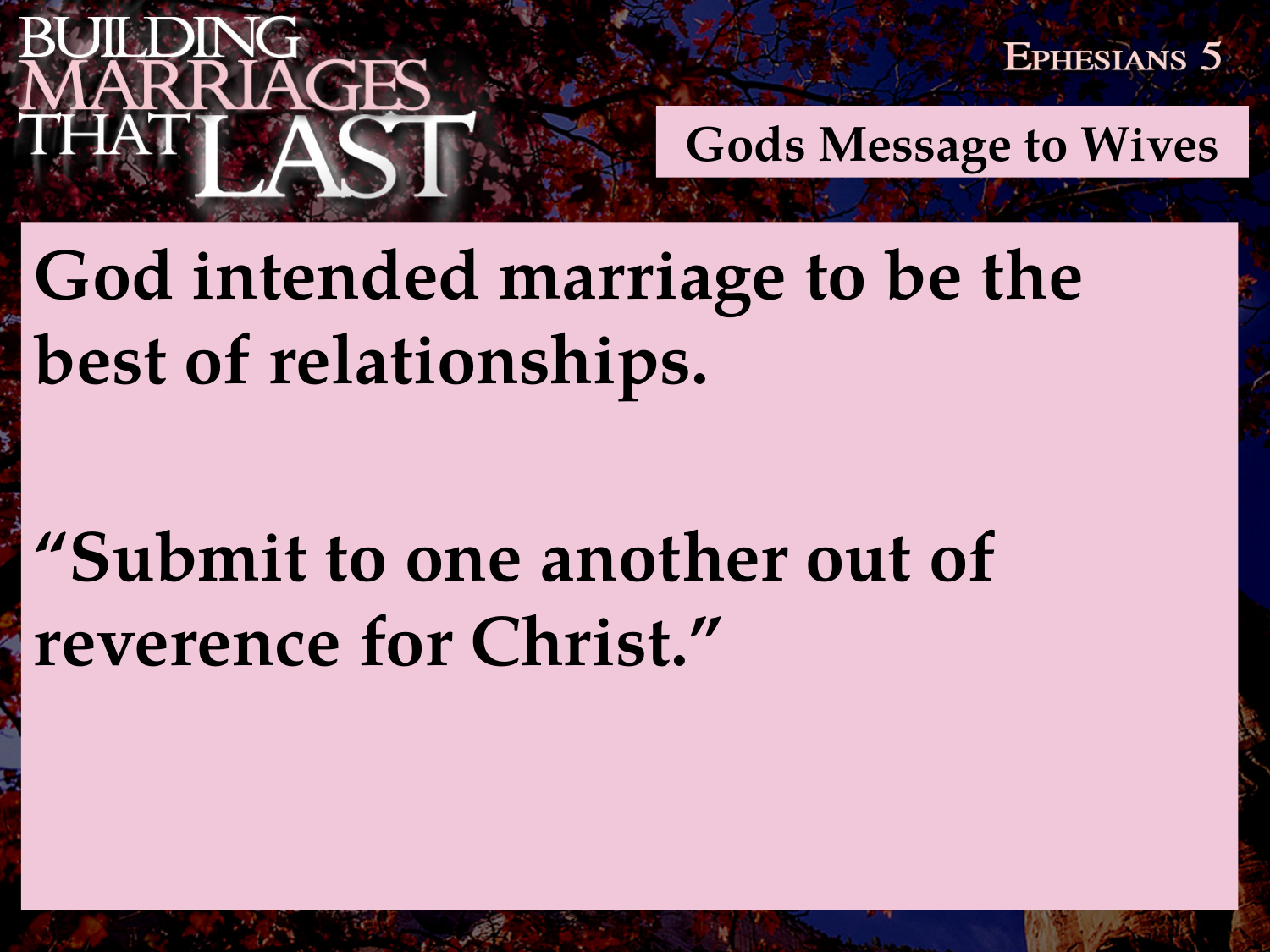

Gods Message to Wives
God intended marriage to be the best of relationships.

“Submit to one another out of reverence for Christ.”